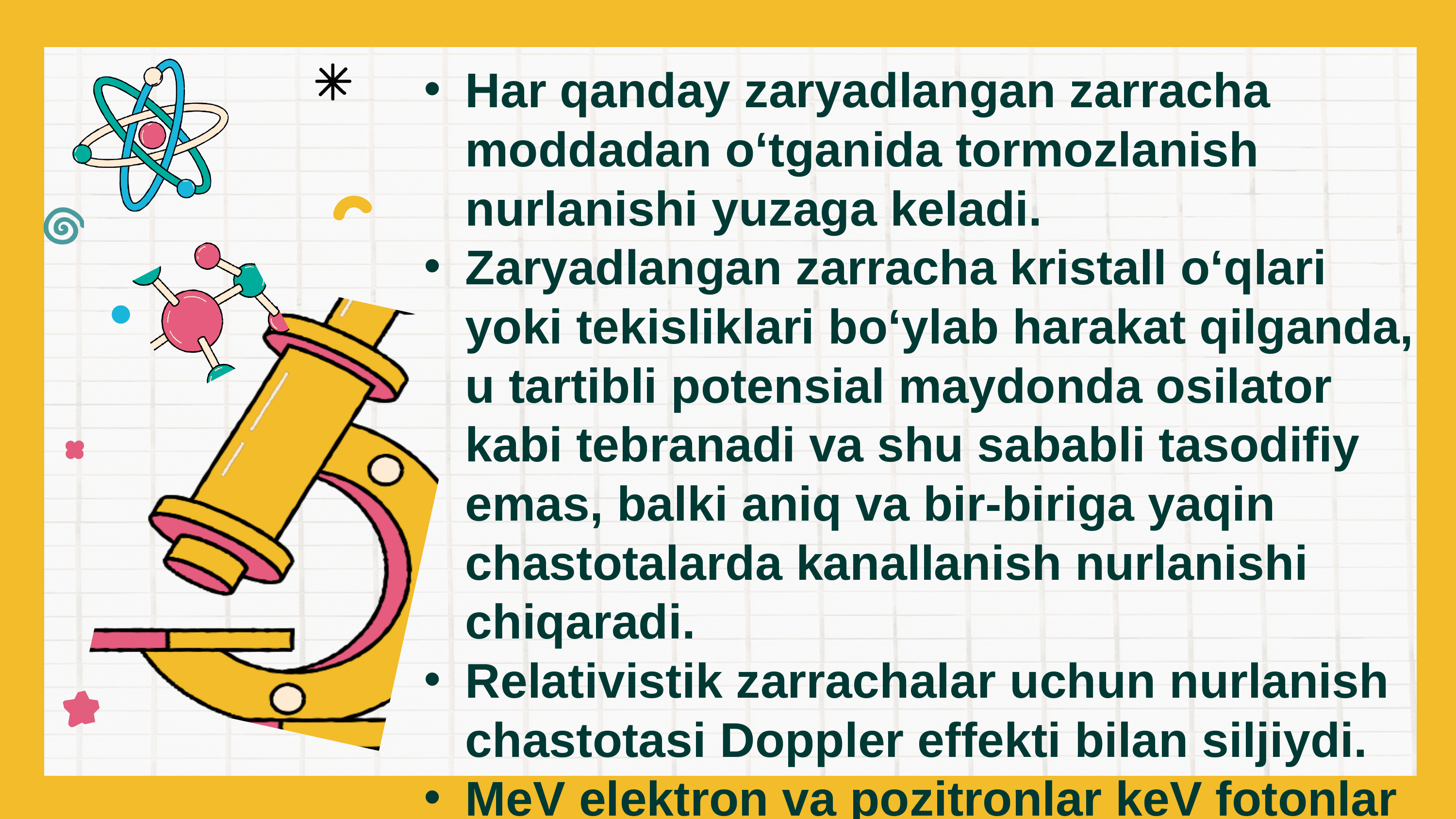

Har qanday zaryadlangan zarracha moddadan o‘tganida tormozlanish nurlanishi yuzaga keladi.
Zaryadlangan zarracha kristall o‘qlari yoki tekisliklari bo‘ylab harakat qilganda, u tartibli potensial maydonda osilator kabi tebranadi va shu sababli tasodifiy emas, balki aniq va bir-biriga yaqin chastotalarda kanallanish nurlanishi chiqaradi.
Relativistik zarrachalar uchun nurlanish chastotasi Doppler effekti bilan siljiydi.
MeV elektron va pozitronlar keV fotonlar hosil qiladi.